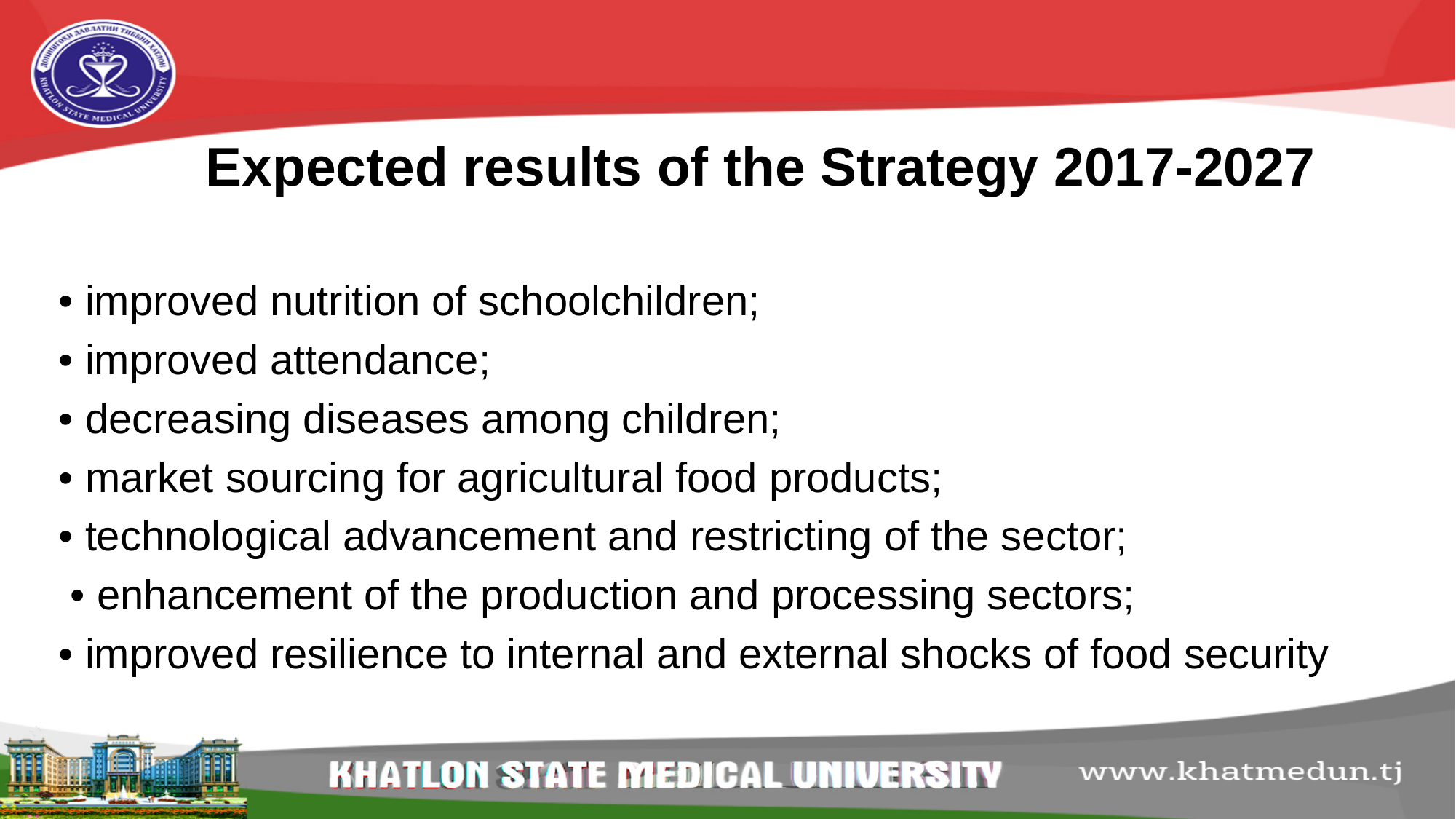

# Expected results of the Strategy 2017-2027

• improved nutrition of schoolchildren;
• improved attendance;
• decreasing diseases among children;
• market sourcing for agricultural food products;
• technological advancement and restricting of the sector;
 • enhancement of the production and processing sectors;
• improved resilience to internal and external shocks of food security